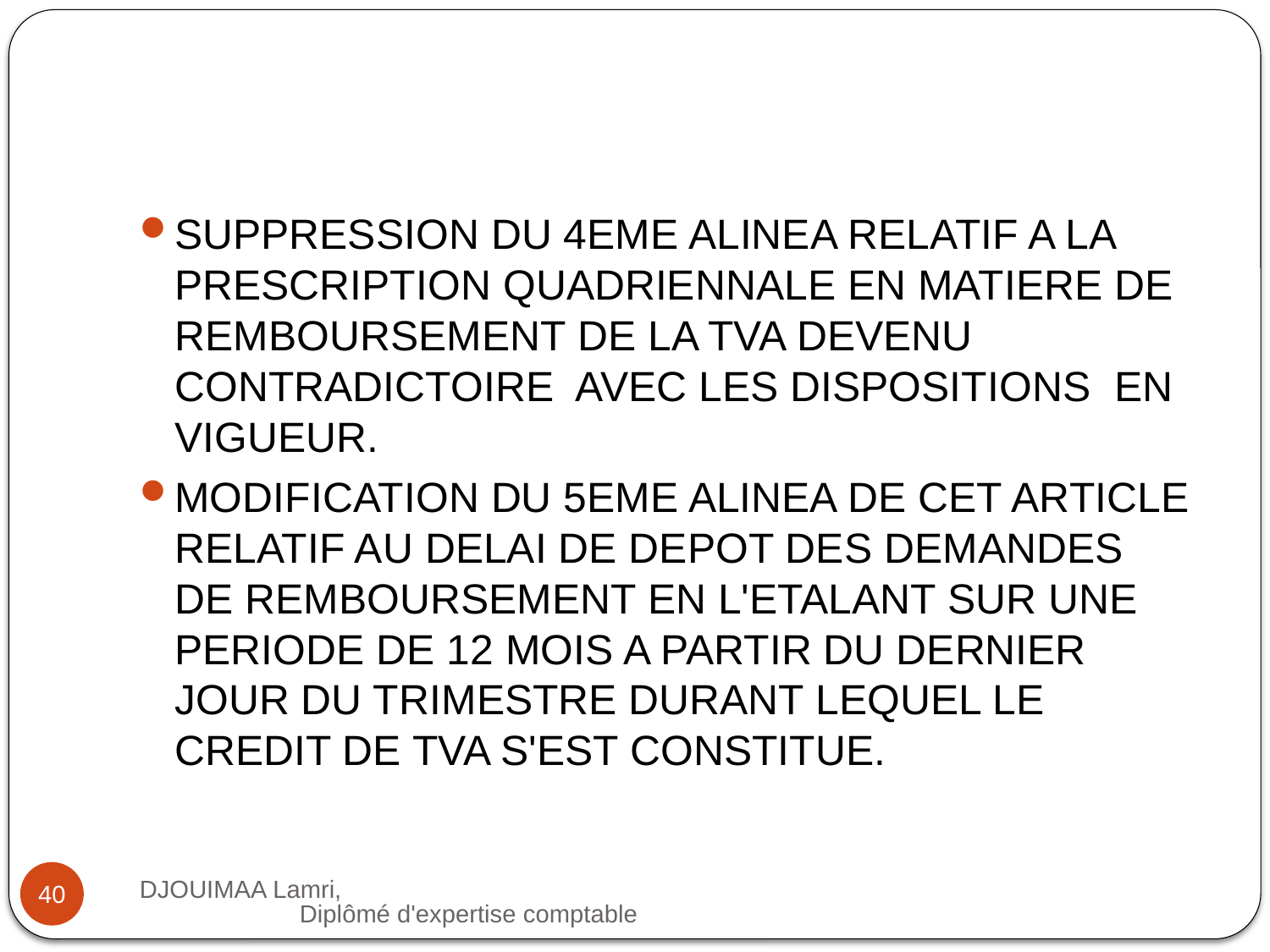

#
SUPPRESSION DU 4EME ALINEA RELATIF A LA PRESCRIPTION QUADRIENNALE EN MATIERE DE REMBOURSEMENT DE LA TVA DEVENU CONTRADICTOIRE  AVEC LES DISPOSITIONS  EN VIGUEUR.
MODIFICATION DU 5EME ALINEA DE CET ARTICLE RELATIF AU DELAI DE DEPOT DES DEMANDES DE REMBOURSEMENT EN L'ETALANT SUR UNE PERIODE DE 12 MOIS A PARTIR DU DERNIER JOUR DU TRIMESTRE DURANT LEQUEL LE CREDIT DE TVA S'EST CONSTITUE.
DJOUIMAA Lamri,                                                                     Diplômé d'expertise comptable
40